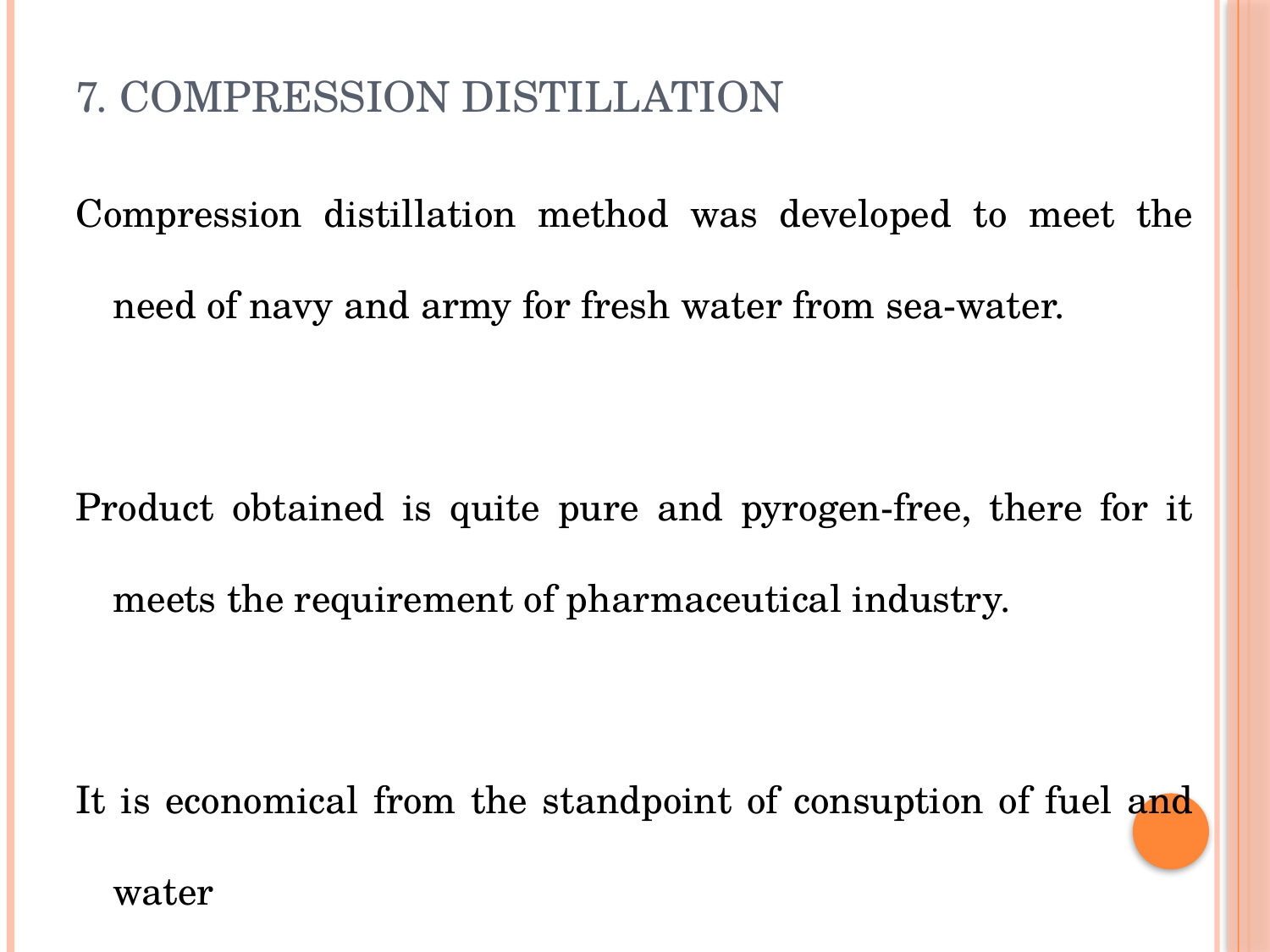

# 7. Compression Distillation
Compression distillation method was developed to meet the need of navy and army for fresh water from sea-water.

Product obtained is quite pure and pyrogen-free, there for it meets the requirement of pharmaceutical industry.

It is economical from the standpoint of consuption of fuel and water